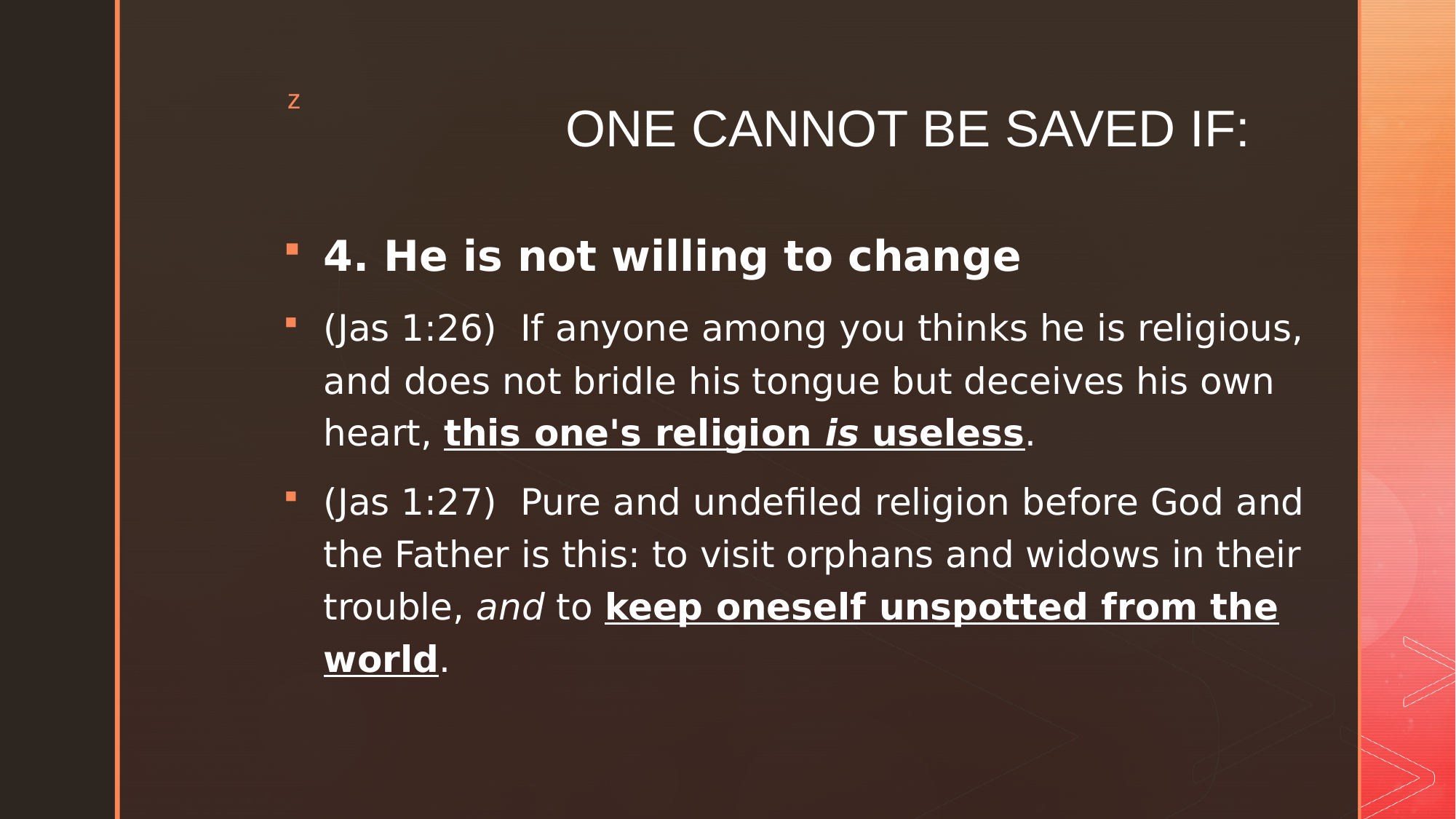

# ONE CANNOT BE SAVED IF:
4. He is not willing to change
(Jas 1:26)  If anyone among you thinks he is religious, and does not bridle his tongue but deceives his own heart, this one's religion is useless.
(Jas 1:27)  Pure and undefiled religion before God and the Father is this: to visit orphans and widows in their trouble, and to keep oneself unspotted from the world.